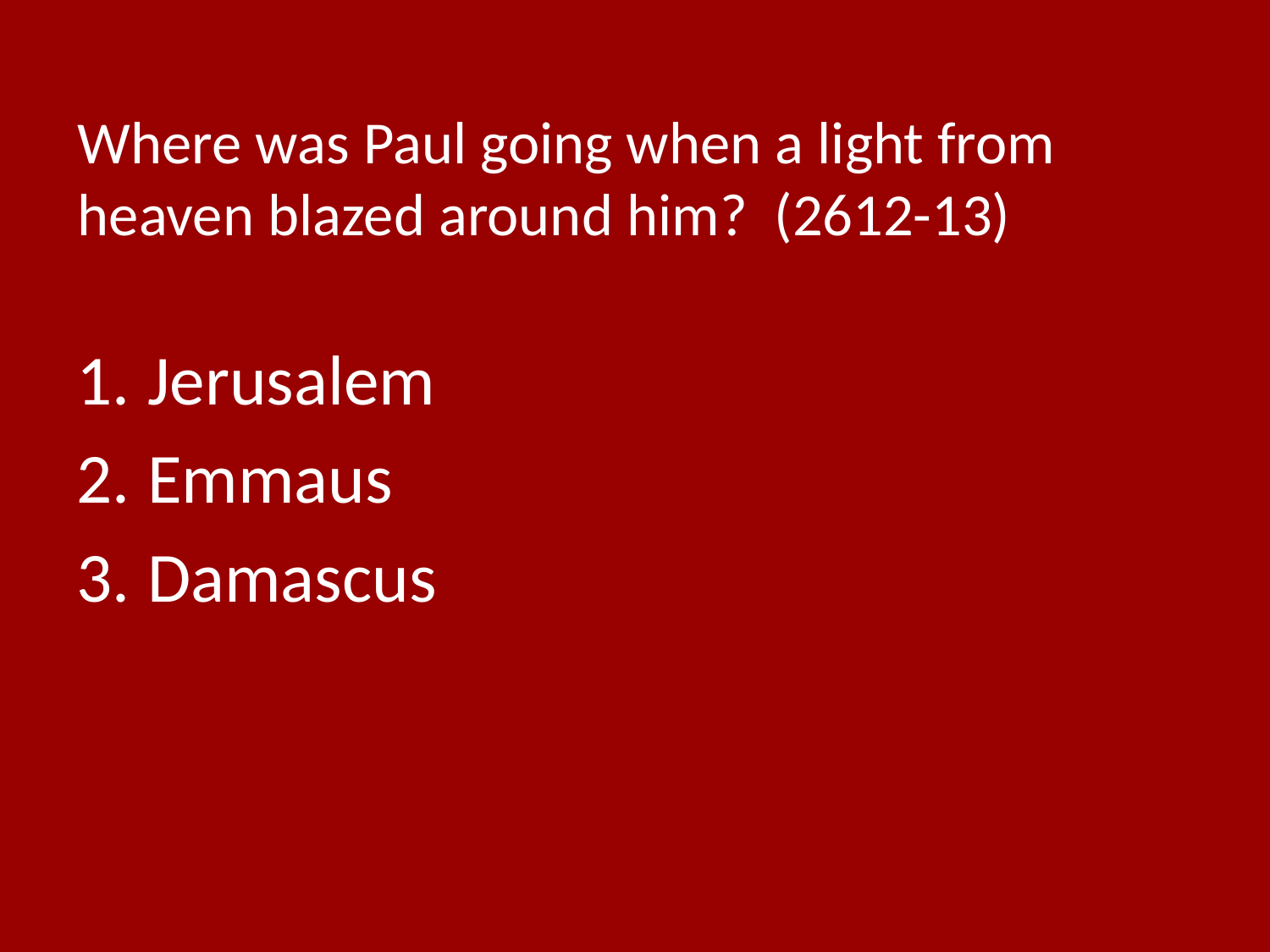

# Where was Paul going when a light from heaven blazed around him?  (2612-13)
Jerusalem
Emmaus
Damascus